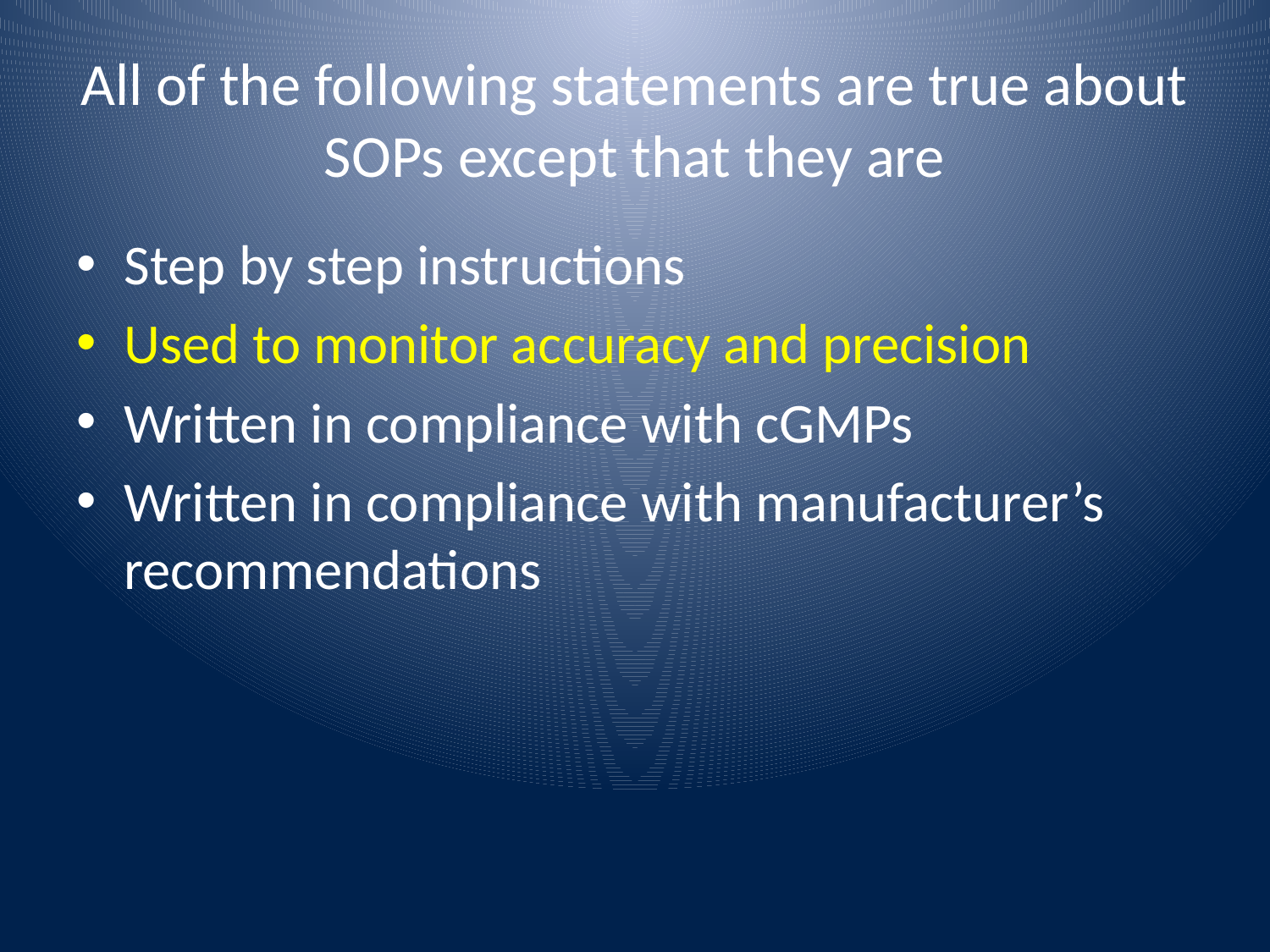

# All of the following statements are true about SOPs except that they are
Step by step instructions
Used to monitor accuracy and precision
Written in compliance with cGMPs
Written in compliance with manufacturer’s recommendations